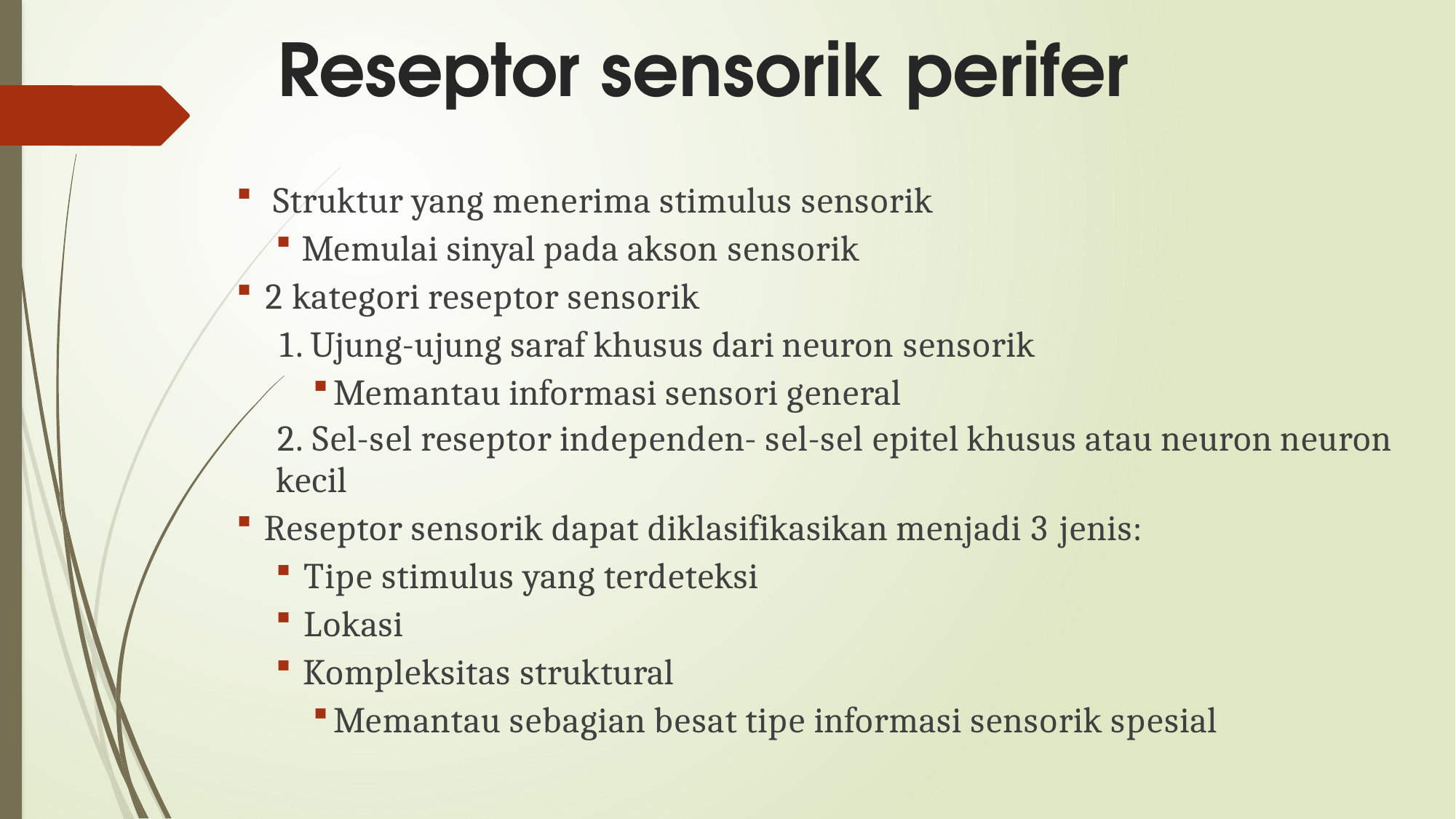

# Reseptor sensorik perifer
Struktur yang menerima stimulus sensorik
Memulai sinyal pada akson sensorik
2 kategori reseptor sensorik
1. Ujung-ujung saraf khusus dari neuron sensorik
Memantau informasi sensori general
2. Sel-sel reseptor independen- sel-sel epitel khusus atau neuron neuron kecil
Reseptor sensorik dapat diklasifikasikan menjadi 3 jenis:
Tipe stimulus yang terdeteksi
Lokasi
Kompleksitas struktural
Memantau sebagian besat tipe informasi sensorik spesial